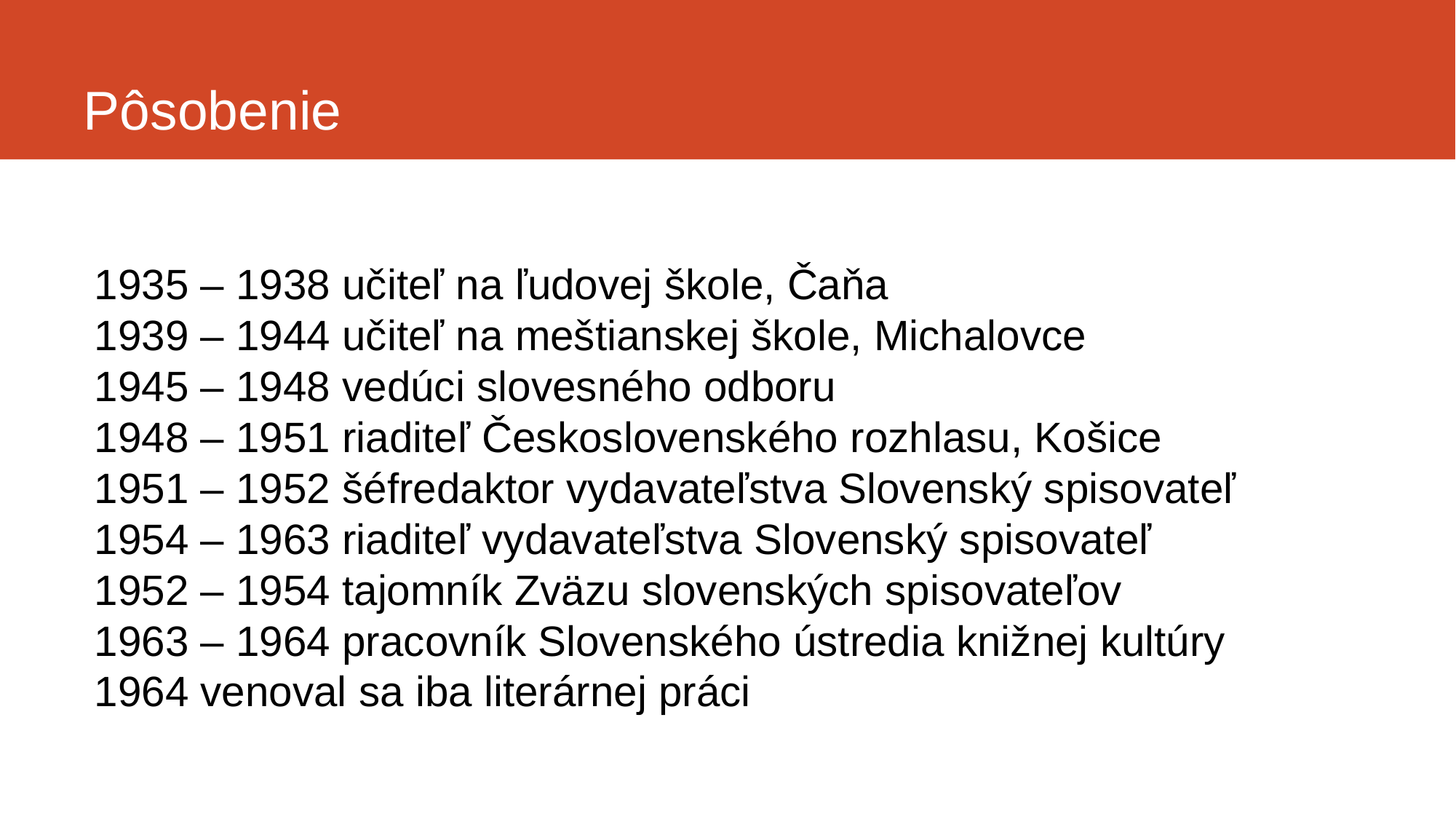

# Pôsobenie
1935 – 1938 učiteľ na ľudovej škole, Čaňa
1939 – 1944 učiteľ na meštianskej škole, Michalovce
1945 – 1948 vedúci slovesného odboru
1948 – 1951 riaditeľ Československého rozhlasu, Košice
1951 – 1952 šéfredaktor vydavateľstva Slovenský spisovateľ
1954 – 1963 riaditeľ vydavateľstva Slovenský spisovateľ
1952 – 1954 tajomník Zväzu slovenských spisovateľov
1963 – 1964 pracovník Slovenského ústredia knižnej kultúry
1964 venoval sa iba literárnej práci